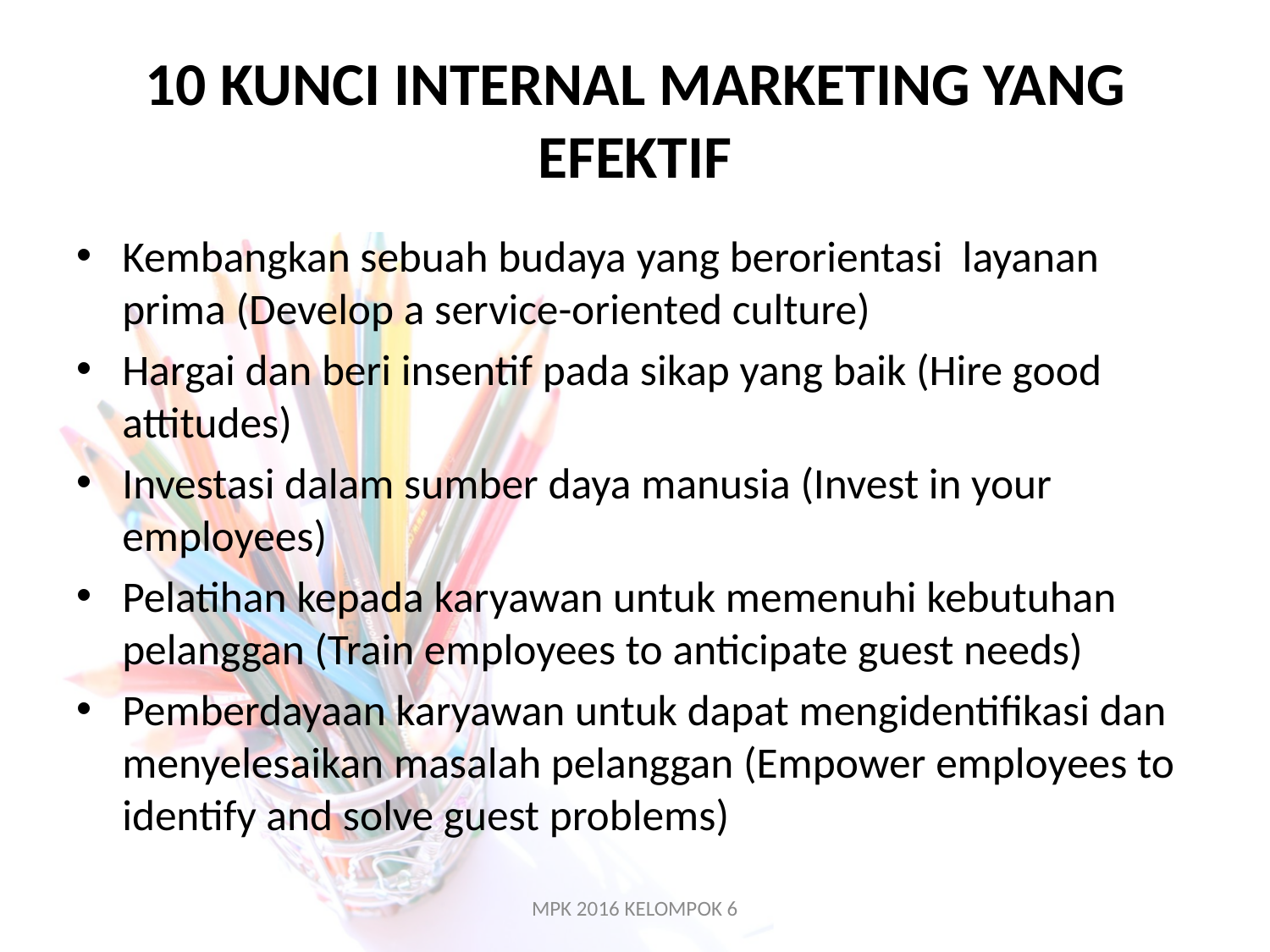

# 10 KUNCI INTERNAL MARKETING YANG EFEKTIF
Kembangkan sebuah budaya yang berorientasi  layanan prima (Develop a service-oriented culture)
Hargai dan beri insentif pada sikap yang baik (Hire good attitudes)
Investasi dalam sumber daya manusia (Invest in your employees)
Pelatihan kepada karyawan untuk memenuhi kebutuhan pelanggan (Train employees to anticipate guest needs)
Pemberdayaan karyawan untuk dapat mengidentifikasi dan menyelesaikan masalah pelanggan (Empower employees to identify and solve guest problems)

MPK 2016 KELOMPOK 6